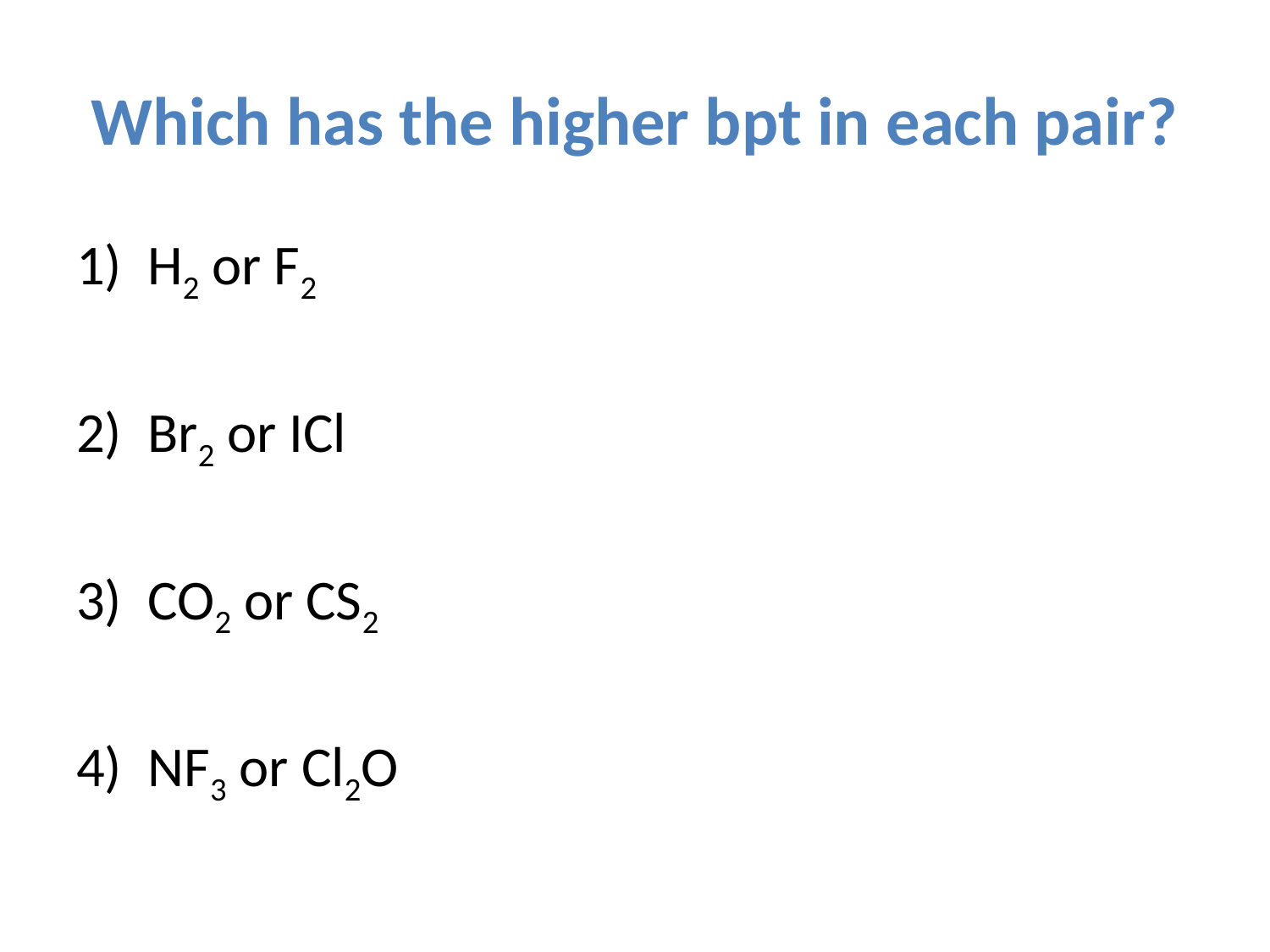

# Which has the higher bpt in each pair?
H2 or F2

Br2 or ICl

CO2 or CS2

NF3 or Cl2O